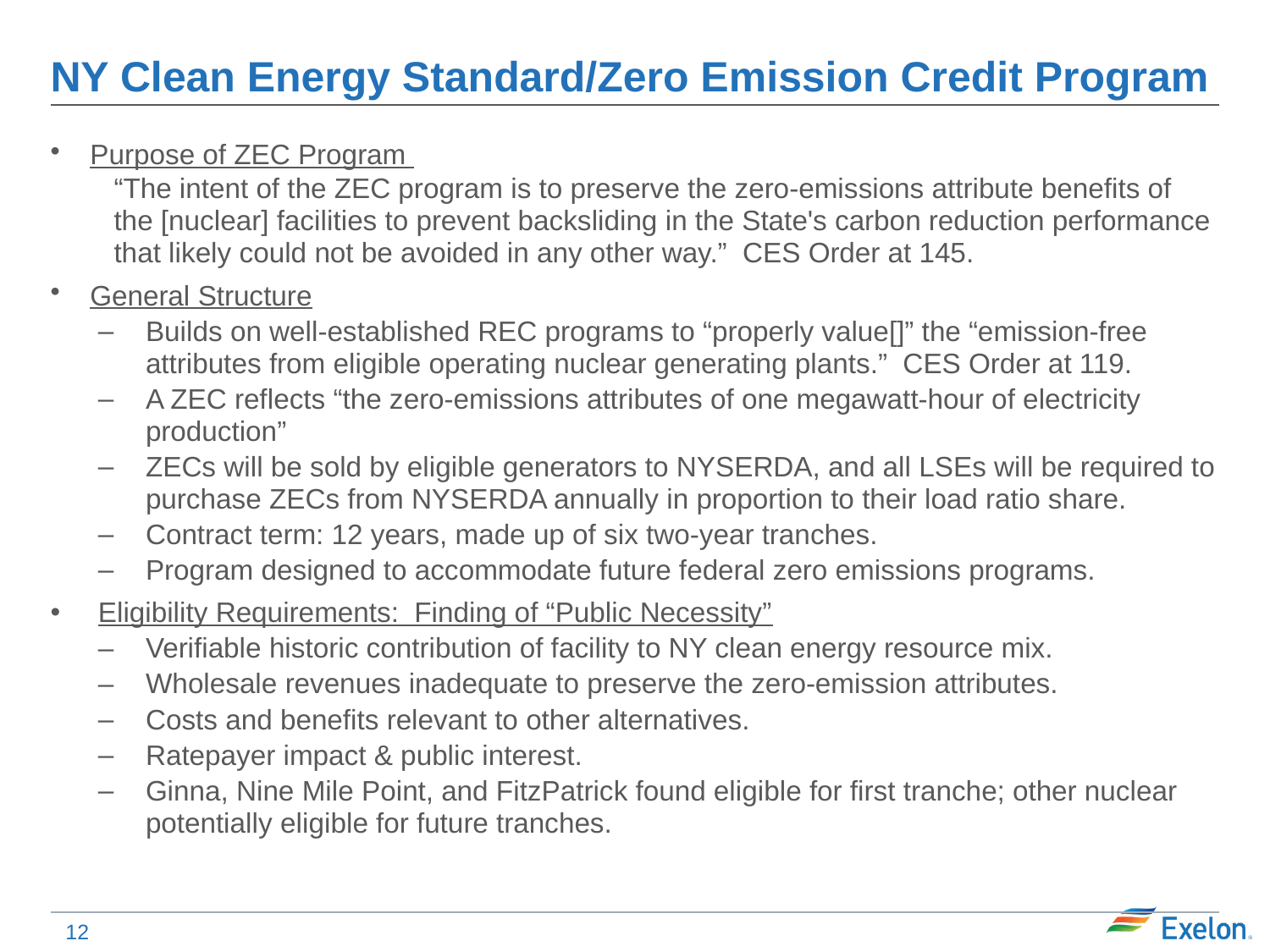

# NY Clean Energy Standard/Zero Emission Credit Program
Purpose of ZEC Program
“The intent of the ZEC program is to preserve the zero-emissions attribute benefits of the [nuclear] facilities to prevent backsliding in the State's carbon reduction performance that likely could not be avoided in any other way.”  CES Order at 145.
General Structure
Builds on well-established REC programs to “properly value[]” the “emission-free attributes from eligible operating nuclear generating plants.”  CES Order at 119.
A ZEC reflects “the zero-emissions attributes of one megawatt-hour of electricity production”
ZECs will be sold by eligible generators to NYSERDA, and all LSEs will be required to purchase ZECs from NYSERDA annually in proportion to their load ratio share.
Contract term: 12 years, made up of six two-year tranches.
Program designed to accommodate future federal zero emissions programs.
Eligibility Requirements:  Finding of “Public Necessity”
Verifiable historic contribution of facility to NY clean energy resource mix.
Wholesale revenues inadequate to preserve the zero-emission attributes.
Costs and benefits relevant to other alternatives.
Ratepayer impact & public interest.
Ginna, Nine Mile Point, and FitzPatrick found eligible for first tranche; other nuclear potentially eligible for future tranches.